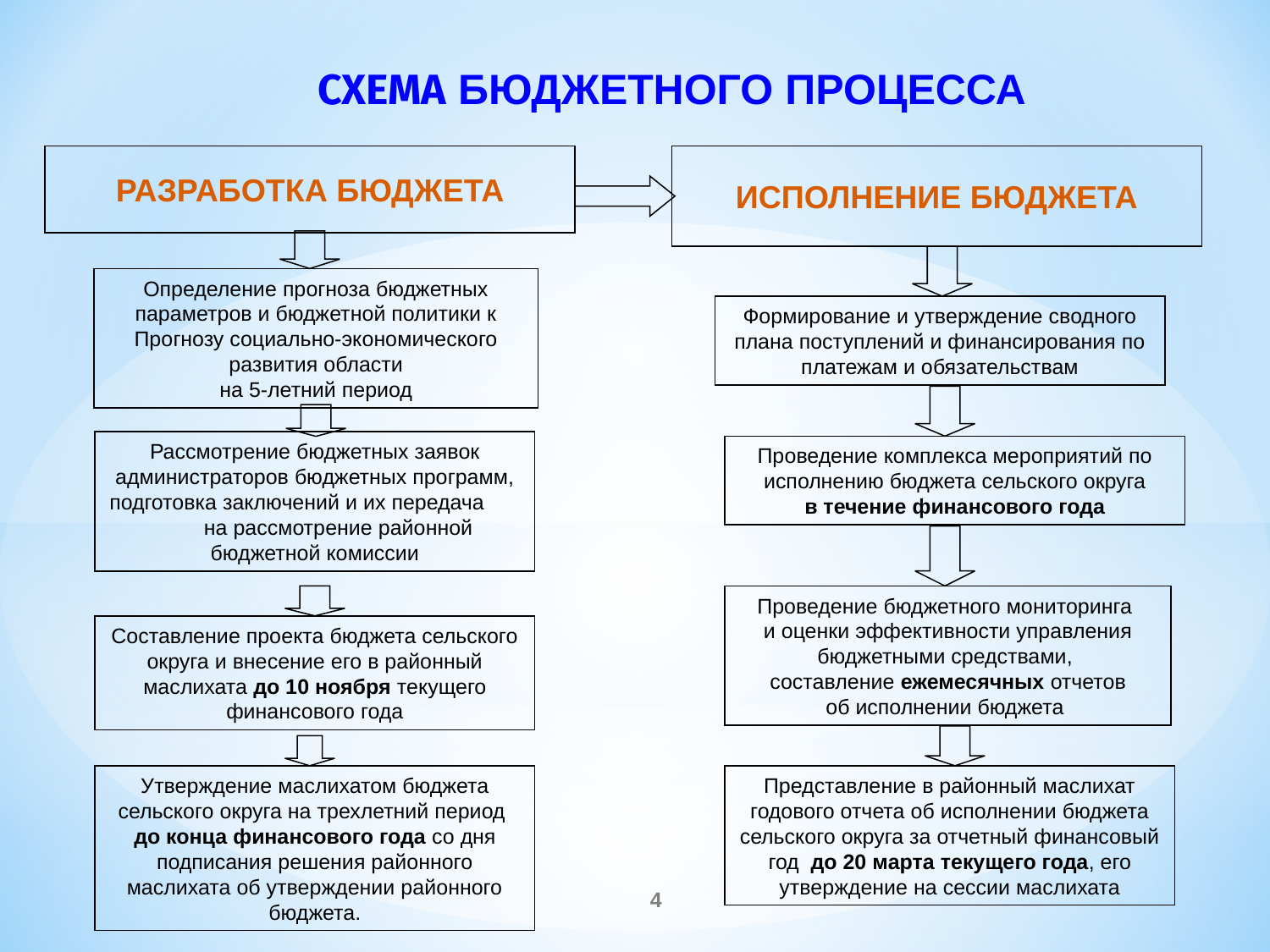

СХЕМА БЮДЖЕТНОГО ПРОЦЕССА
РАЗРАБОТКА БЮДЖЕТА
ИСПОЛНЕНИЕ БЮДЖЕТА

Определение прогноза бюджетных параметров и бюджетной политики к Прогнозу социально-экономического развития области
на 5-летний период
Формирование и утверждение сводного плана поступлений и финансирования по платежам и обязательствам

Рассмотрение бюджетных заявок администраторов бюджетных программ, подготовка заключений и их передача               на рассмотрение районной
бюджетной комиссии
Проведение комплекса мероприятий по исполнению бюджета сельского округа
в течение финансового года

Проведение бюджетного мониторинга
и оценки эффективности управления бюджетными средствами,
составление ежемесячных отчетов
 об исполнении бюджета
Составление проекта бюджета сельского округа и внесение его в районный маслихата до 10 ноября текущего финансового года

Утверждение маслихатом бюджета сельского округа на трехлетний период
до конца финансового года со дня подписания решения районного маслихата об утверждении районного бюджета.
Представление в районный маслихат годового отчета об исполнении бюджета сельского округа за отчетный финансовый год  до 20 марта текущего года, его утверждение на сессии маслихата
4